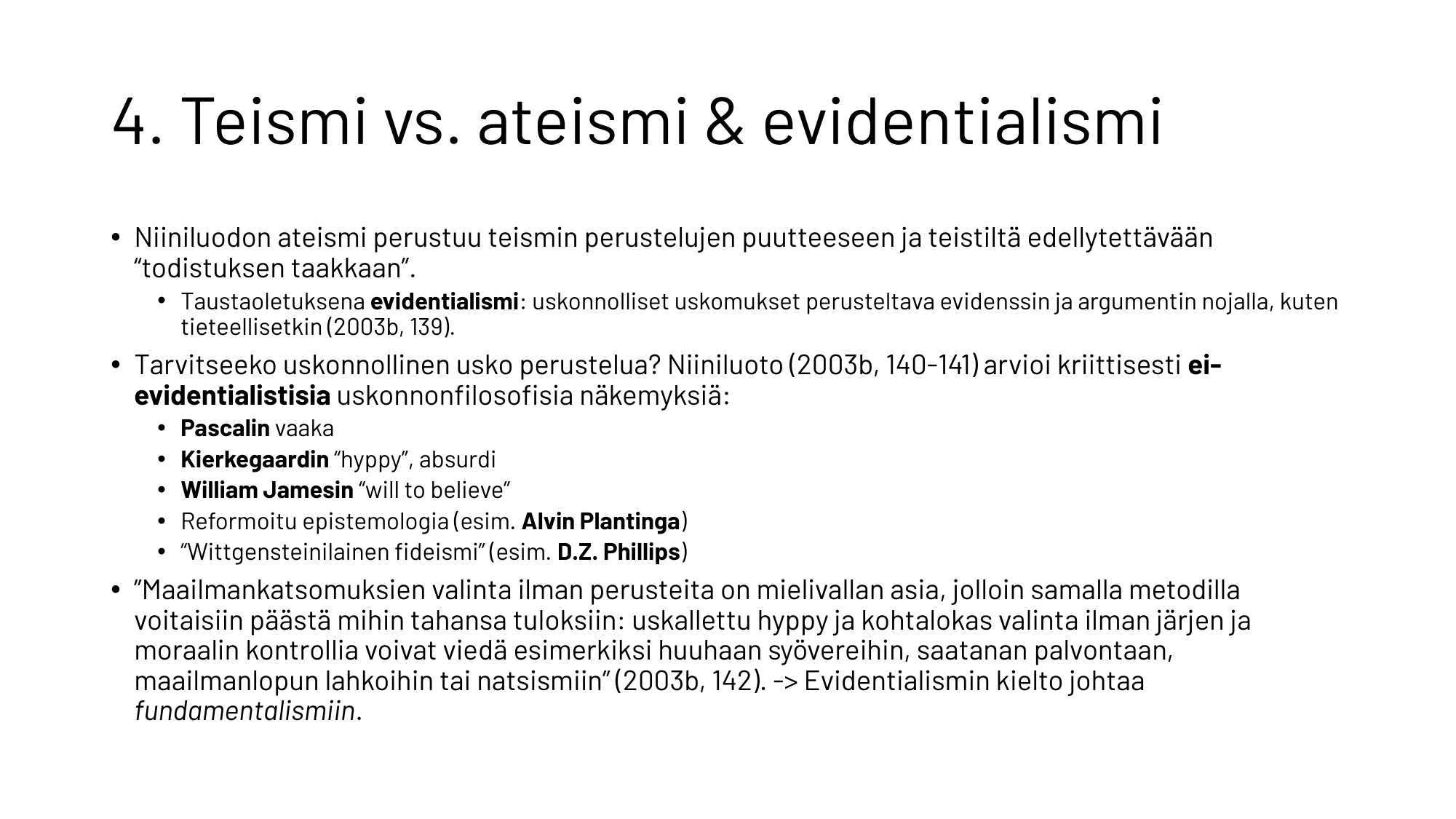

# 4. Teismi vs. ateismi & evidentialismi
Niiniluodon ateismi perustuu teismin perustelujen puutteeseen ja teistiltä edellytettävään “todistuksen taakkaan”.
Taustaoletuksena evidentialismi: uskonnolliset uskomukset perusteltava evidenssin ja argumentin nojalla, kuten tieteellisetkin (2003b, 139).
Tarvitseeko uskonnollinen usko perustelua? Niiniluoto (2003b, 140-141) arvioi kriittisesti ei-evidentialistisia uskonnonfilosofisia näkemyksiä:
Pascalin vaaka
Kierkegaardin “hyppy”, absurdi
William Jamesin “will to believe”
Reformoitu epistemologia (esim. Alvin Plantinga)
“Wittgensteinilainen fideismi” (esim. D.Z. Phillips)
”Maailmankatsomuksien valinta ilman perusteita on mielivallan asia, jolloin samalla metodilla voitaisiin päästä mihin tahansa tuloksiin: uskallettu hyppy ja kohtalokas valinta ilman järjen ja moraalin kontrollia voivat viedä esimerkiksi huuhaan syövereihin, saatanan palvontaan, maailmanlopun lahkoihin tai natsismiin” (2003b, 142). -> Evidentialismin kielto johtaa fundamentalismiin.